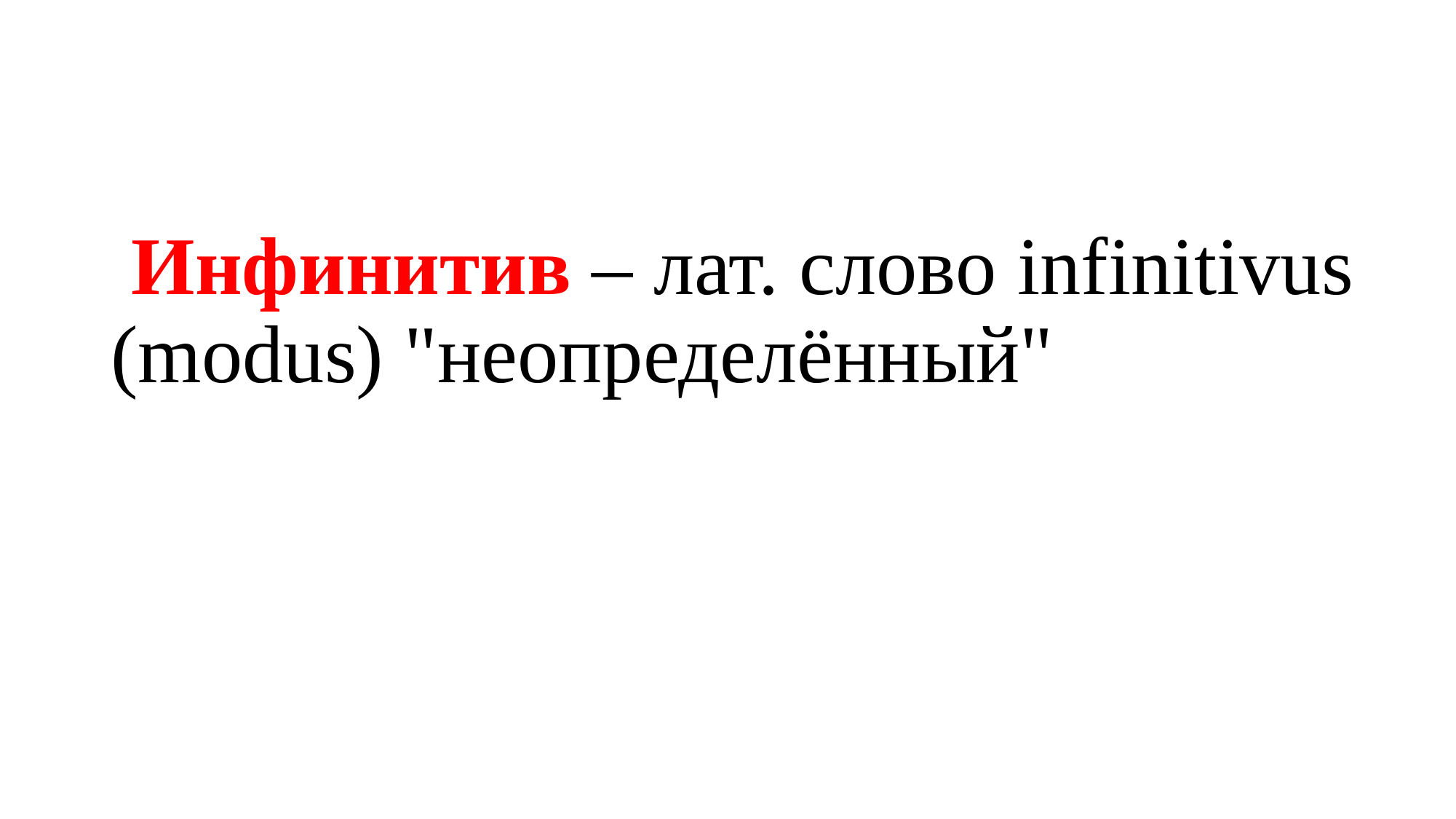

#
 Инфинитив – лат. слово infinitivus (modus) "неопределённый"